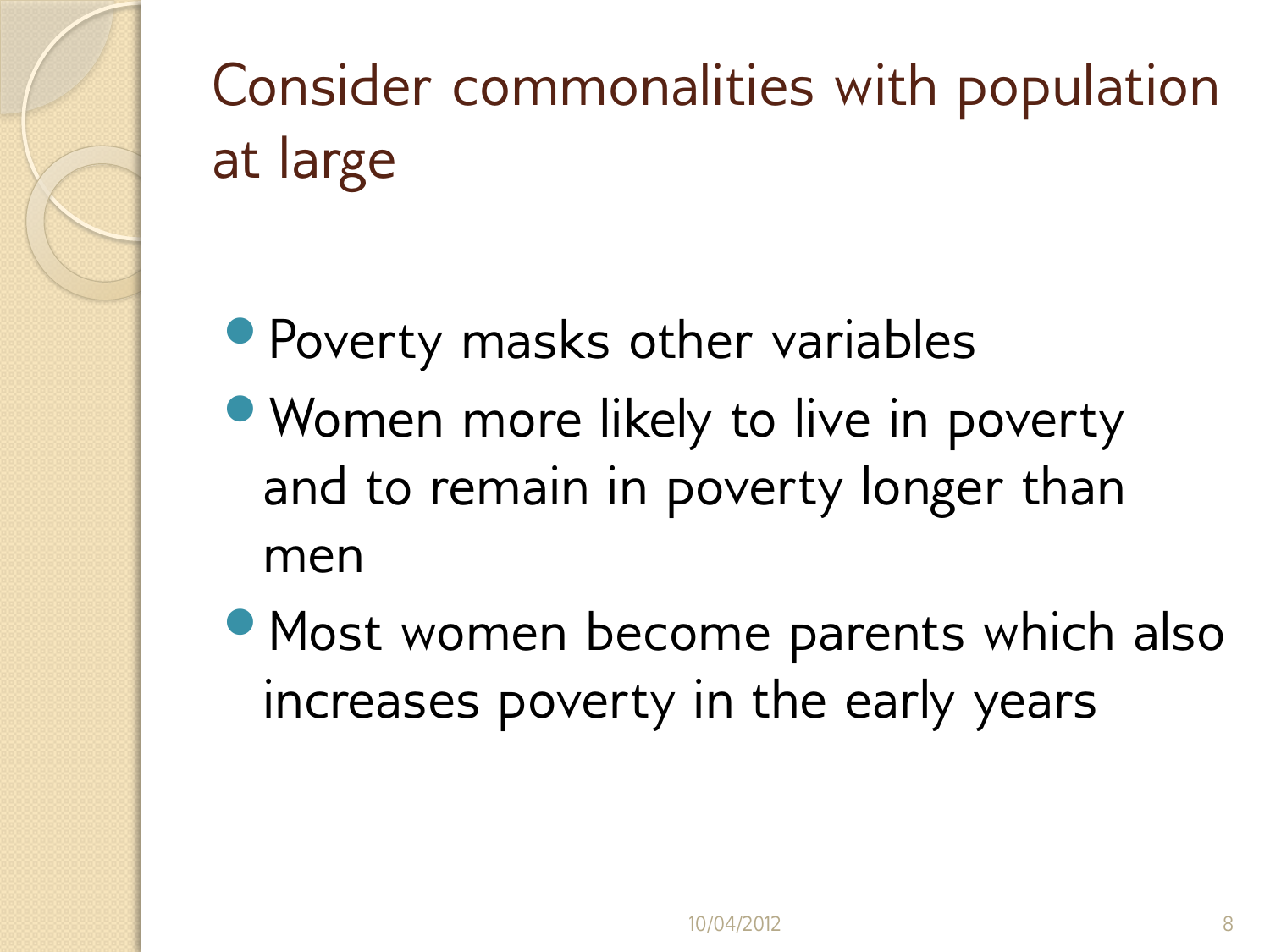

# Consider commonalities with population at large
Poverty masks other variables
Women more likely to live in poverty and to remain in poverty longer than men
Most women become parents which also increases poverty in the early years
10/04/2012
8